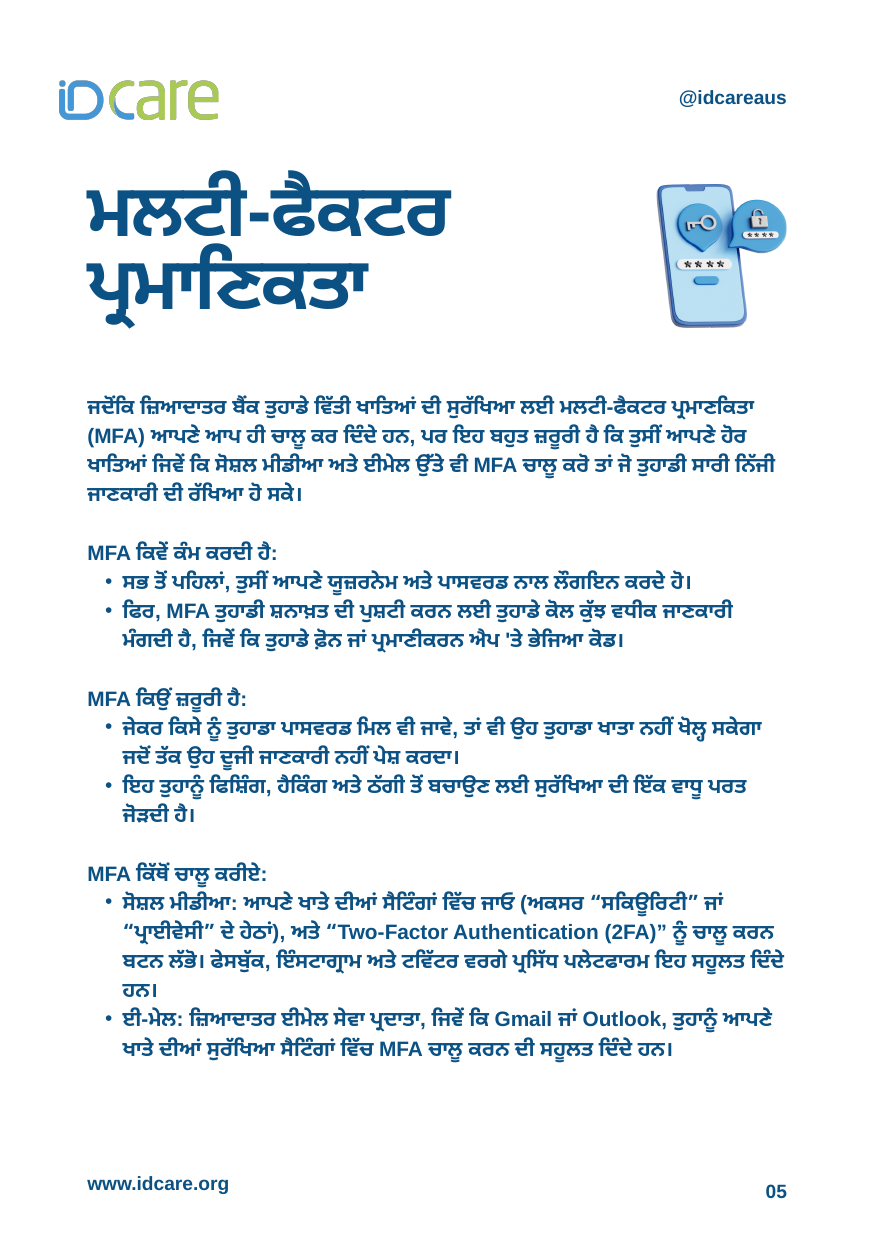

@idcareaus
ਮਲਟੀ-ਫੈਕਟਰ ਪ੍ਰਮਾਣਿਕਤਾ

ਜਦੋਂਕਿ ਜ਼ਿਆਦਾਤਰ ਬੈਂਕ ਤੁਹਾਡੇ ਵਿੱਤੀ ਖਾਤਿਆਂ ਦੀ ਸੁਰੱਖਿਆ ਲਈ ਮਲਟੀ-ਫੈਕਟਰ ਪ੍ਰਮਾਣਕਿਤਾ (MFA) ਆਪਣੇ ਆਪ ਹੀ ਚਾਲੂ ਕਰ ਦਿੰਦੇ ਹਨ, ਪਰ ਇਹ ਬਹੁਤ ਜ਼ਰੂਰੀ ਹੈ ਕਿ ਤੁਸੀਂ ਆਪਣੇ ਹੋਰ ਖਾਤਿਆਂ ਜਿਵੇਂ ਕਿ ਸੋਸ਼ਲ ਮੀਡੀਆ ਅਤੇ ਈਮੇਲ ਉੱਤੇ ਵੀ MFA ਚਾਲੂ ਕਰੋ ਤਾਂ ਜੋ ਤੁਹਾਡੀ ਸਾਰੀ ਨਿੱਜੀ ਜਾਣਕਾਰੀ ਦੀ ਰੱਖਿਆ ਹੋ ਸਕੇ।

MFA ਕਿਵੇਂ ਕੰਮ ਕਰਦੀ ਹੈ:
ਸਭ ਤੋਂ ਪਹਿਲਾਂ, ਤੁਸੀਂ ਆਪਣੇ ਯੂਜ਼ਰਨੇਮ ਅਤੇ ਪਾਸਵਰਡ ਨਾਲ ਲੌਗਇਨ ਕਰਦੇ ਹੋ।
ਫਿਰ, MFA ਤੁਹਾਡੀ ਸ਼ਨਾਖ਼ਤ ਦੀ ਪੁਸ਼ਟੀ ਕਰਨ ਲਈ ਤੁਹਾਡੇ ਕੋਲ ਕੁੱਝ ਵਧੀਕ ਜਾਣਕਾਰੀ ਮੰਗਦੀ ਹੈ, ਜਿਵੇਂ ਕਿ ਤੁਹਾਡੇ ਫ਼ੋਨ ਜਾਂ ਪ੍ਰਮਾਣੀਕਰਨ ਐਪ 'ਤੇ ਭੇਜਿਆ ਕੋਡ।

MFA ਕਿਉਂ ਜ਼ਰੂਰੀ ਹੈ:
ਜੇਕਰ ਕਿਸੇ ਨੂੰ ਤੁਹਾਡਾ ਪਾਸਵਰਡ ਮਿਲ ਵੀ ਜਾਵੇ, ਤਾਂ ਵੀ ਉਹ ਤੁਹਾਡਾ ਖਾਤਾ ਨਹੀਂ ਖੋਲ੍ਹ ਸਕੇਗਾ ਜਦੋਂ ਤੱਕ ਉਹ ਦੂਜੀ ਜਾਣਕਾਰੀ ਨਹੀਂ ਪੇਸ਼ ਕਰਦਾ।
ਇਹ ਤੁਹਾਨੂੰ ਫਿਸ਼ਿੰਗ, ਹੈਕਿੰਗ ਅਤੇ ਠੱਗੀ ਤੋਂ ਬਚਾਉਣ ਲਈ ਸੁਰੱਖਿਆ ਦੀ ਇੱਕ ਵਾਧੂ ਪਰਤ ਜੋੜਦੀ ਹੈ।

MFA ਕਿੱਥੋਂ ਚਾਲੂ ਕਰੀਏ:
ਸੋਸ਼ਲ ਮੀਡੀਆ: ਆਪਣੇ ਖਾਤੇ ਦੀਆਂ ਸੈਟਿੰਗਾਂ ਵਿੱਚ ਜਾਓ (ਅਕਸਰ “ਸਕਿਊਰਿਟੀ” ਜਾਂ “ਪ੍ਰਾਈਵੇਸੀ” ਦੇ ਹੇਠਾਂ), ਅਤੇ “Two-Factor Authentication (2FA)” ਨੂੰ ਚਾਲੂ ਕਰਨ ਬਟਨ ਲੱਭੋ। ਫੇਸਬੁੱਕ, ਇੰਸਟਾਗ੍ਰਾਮ ਅਤੇ ਟਵਿੱਟਰ ਵਰਗੇ ਪ੍ਰਸਿੱਧ ਪਲੇਟਫਾਰਮ ਇਹ ਸਹੂਲਤ ਦਿੰਦੇ ਹਨ।
ਈ-ਮੇਲ: ਜ਼ਿਆਦਾਤਰ ਈਮੇਲ ਸੇਵਾ ਪ੍ਰਦਾਤਾ, ਜਿਵੇਂ ਕਿ Gmail ਜਾਂ Outlook, ਤੁਹਾਨੂੰ ਆਪਣੇ ਖਾਤੇ ਦੀਆਂ ਸੁਰੱਖਿਆ ਸੈਟਿੰਗਾਂ ਵਿੱਚ MFA ਚਾਲੂ ਕਰਨ ਦੀ ਸਹੂਲਤ ਦਿੰਦੇ ਹਨ।

www.idcare.org
05